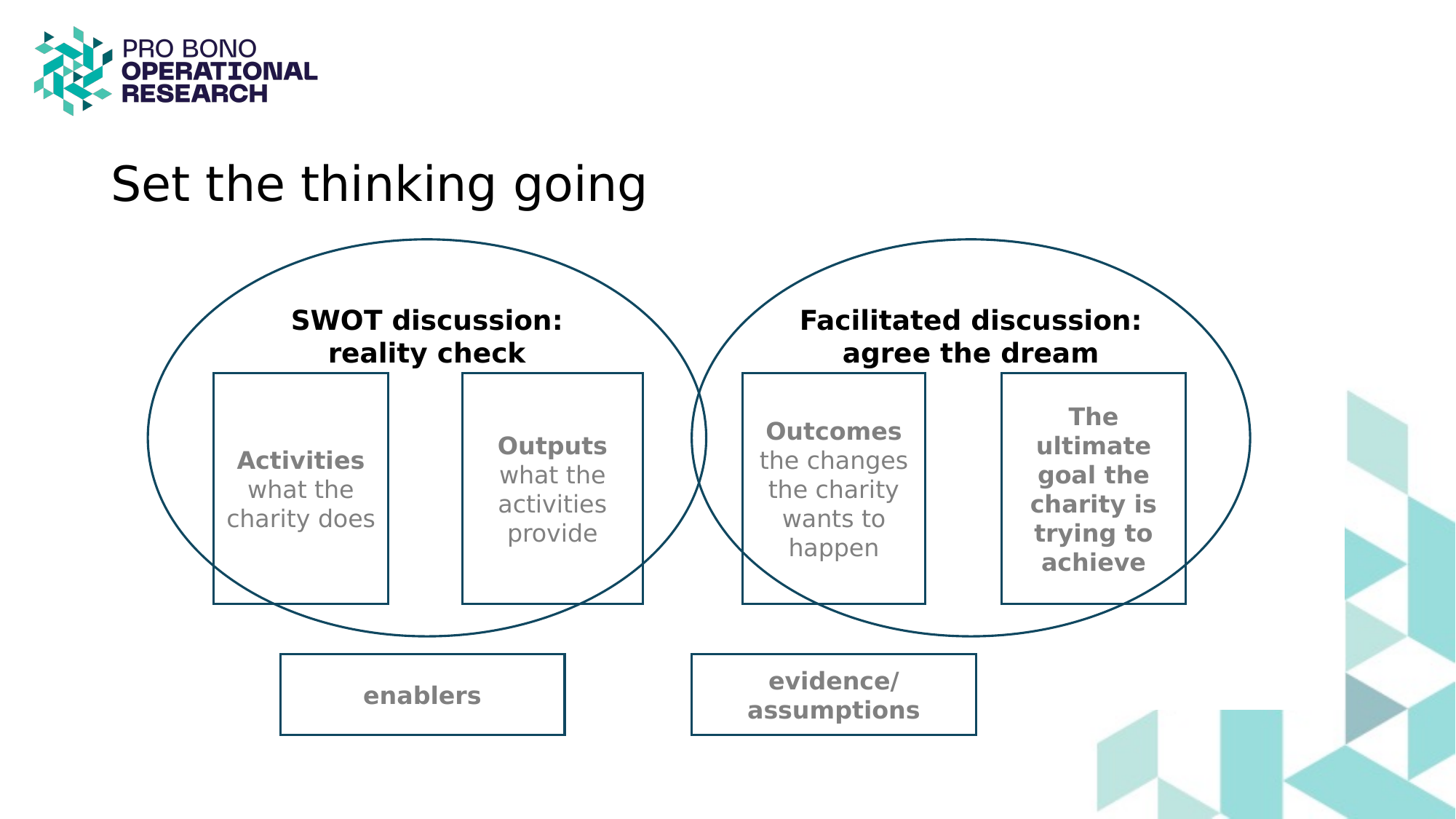

# Set the thinking going
SWOT discussion: reality check
Facilitated discussion:
agree the dream

Activities what the charity does
Outputs what the activities provide
Outcomes the changes the charity wants to happen
The ultimate goal the charity is trying to achieve
enablers
evidence/
assumptions